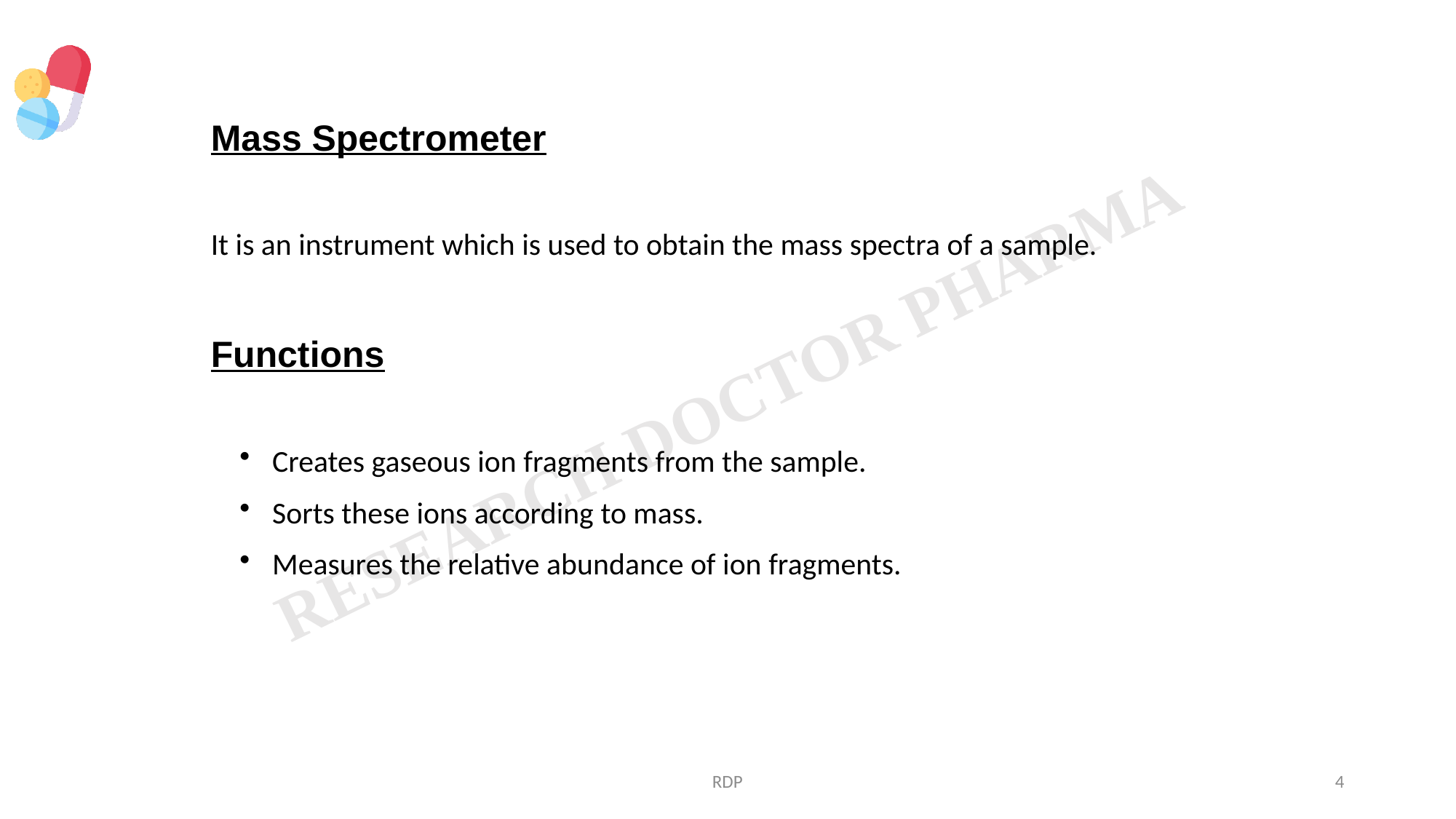

Mass Spectrometer

It is an instrument which is used to obtain the mass spectra of a sample.

Functions

 Creates gaseous ion fragments from the sample.
 Sorts these ions according to mass.
 Measures the relative abundance of ion fragments.

RDP
4